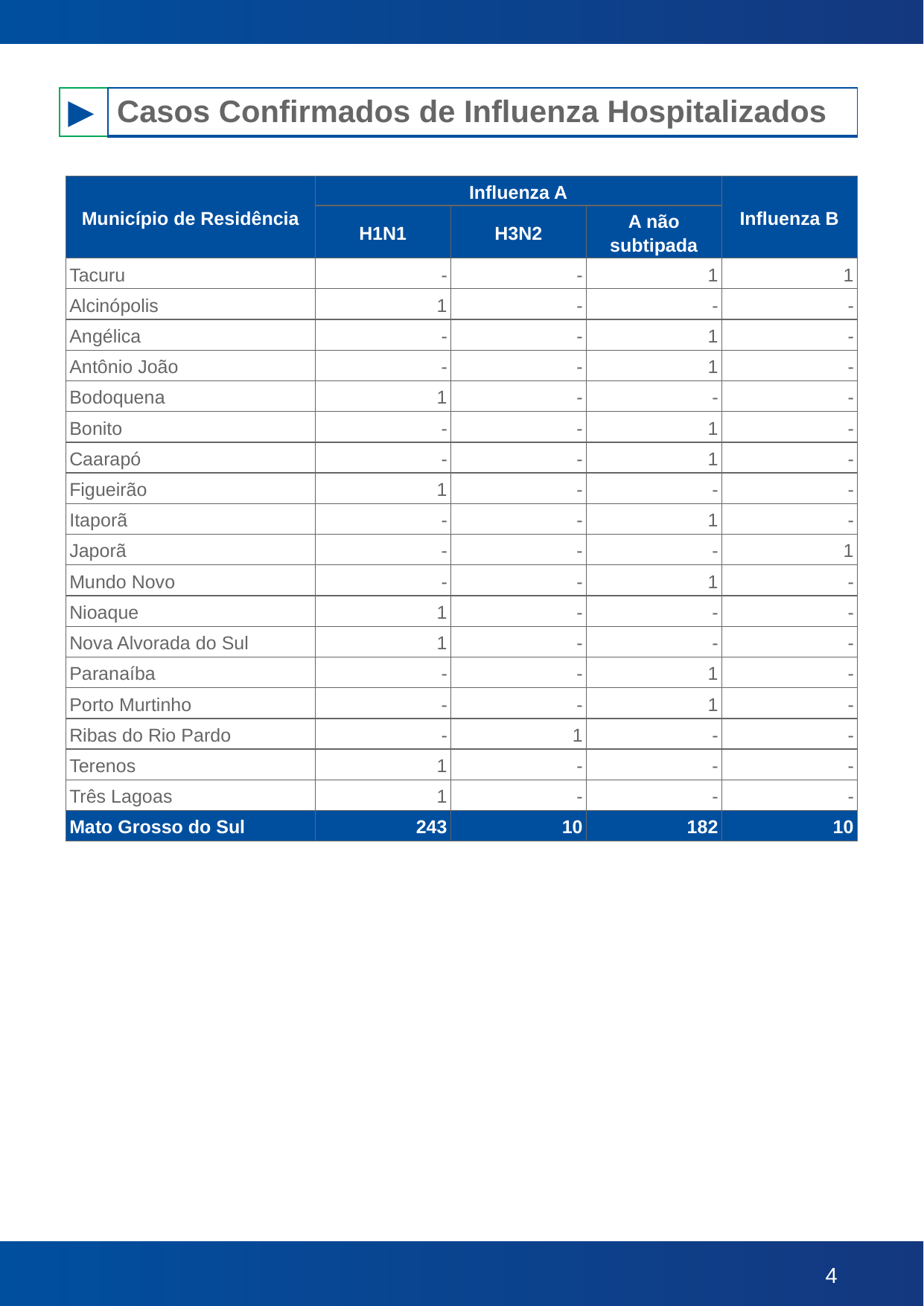

| ► | Casos Confirmados de Influenza Hospitalizados |
| --- | --- |
| Município de Residência | Influenza A |  |  | Influenza B |
| --- | --- | --- | --- | --- |
|  | H1N1 | H3N2 | A não subtipada |  |
| Tacuru | - | - | 1 | 1 |
| Alcinópolis | 1 | - | - | - |
| Angélica | - | - | 1 | - |
| Antônio João | - | - | 1 | - |
| Bodoquena | 1 | - | - | - |
| Bonito | - | - | 1 | - |
| Caarapó | - | - | 1 | - |
| Figueirão | 1 | - | - | - |
| Itaporã | - | - | 1 | - |
| Japorã | - | - | - | 1 |
| Mundo Novo | - | - | 1 | - |
| Nioaque | 1 | - | - | - |
| Nova Alvorada do Sul | 1 | - | - | - |
| Paranaíba | - | - | 1 | - |
| Porto Murtinho | - | - | 1 | - |
| Ribas do Rio Pardo | - | 1 | - | - |
| Terenos | 1 | - | - | - |
| Três Lagoas | 1 | - | - | - |
| Mato Grosso do Sul | 243 | 10 | 182 | 10 |
4